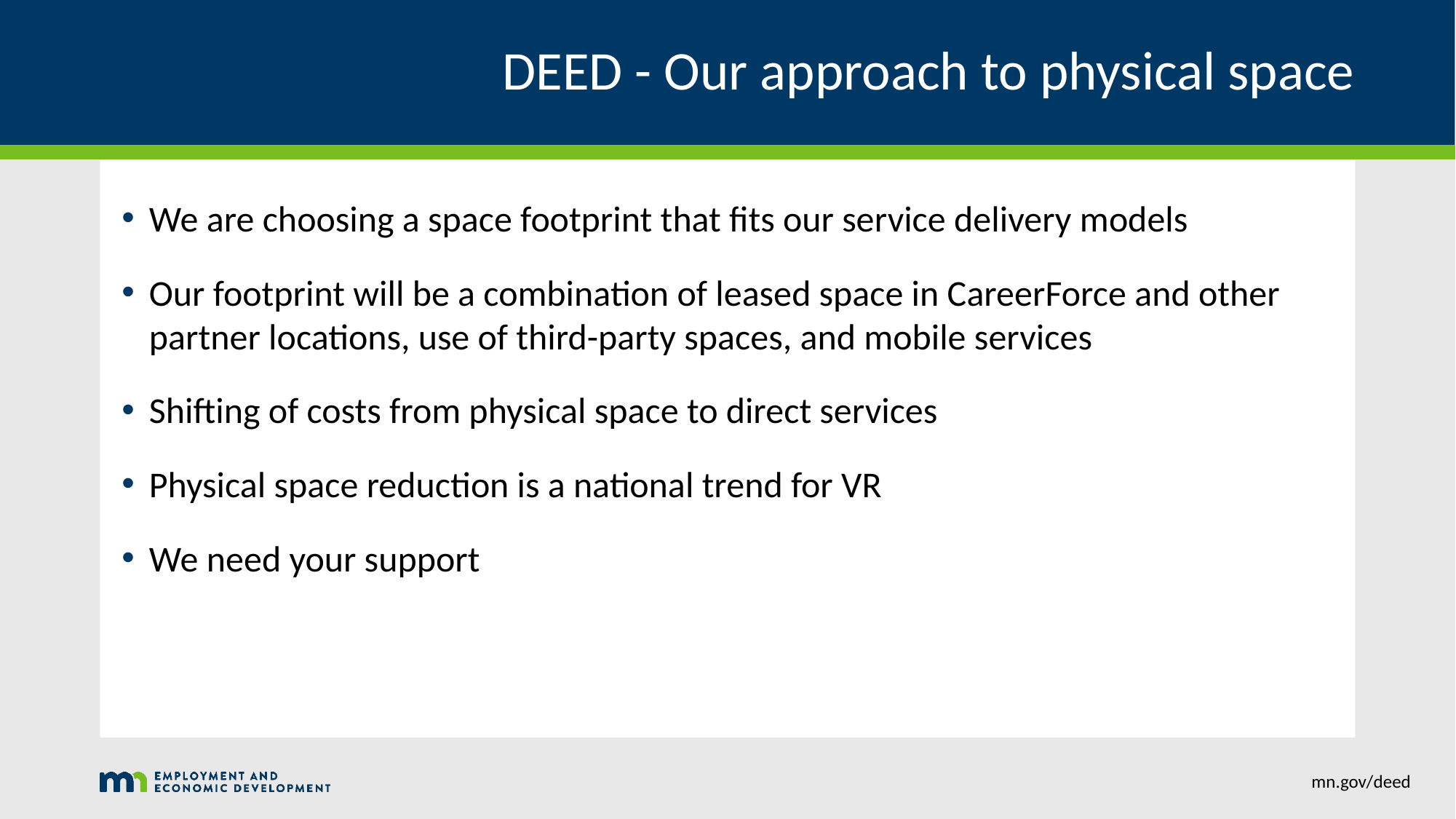

# DEED - Our approach to physical space
We are choosing a space footprint that fits our service delivery models
Our footprint will be a combination of leased space in CareerForce and other partner locations, use of third-party spaces, and mobile services
Shifting of costs from physical space to direct services
Physical space reduction is a national trend for VR
We need your support
mn.gov/deed